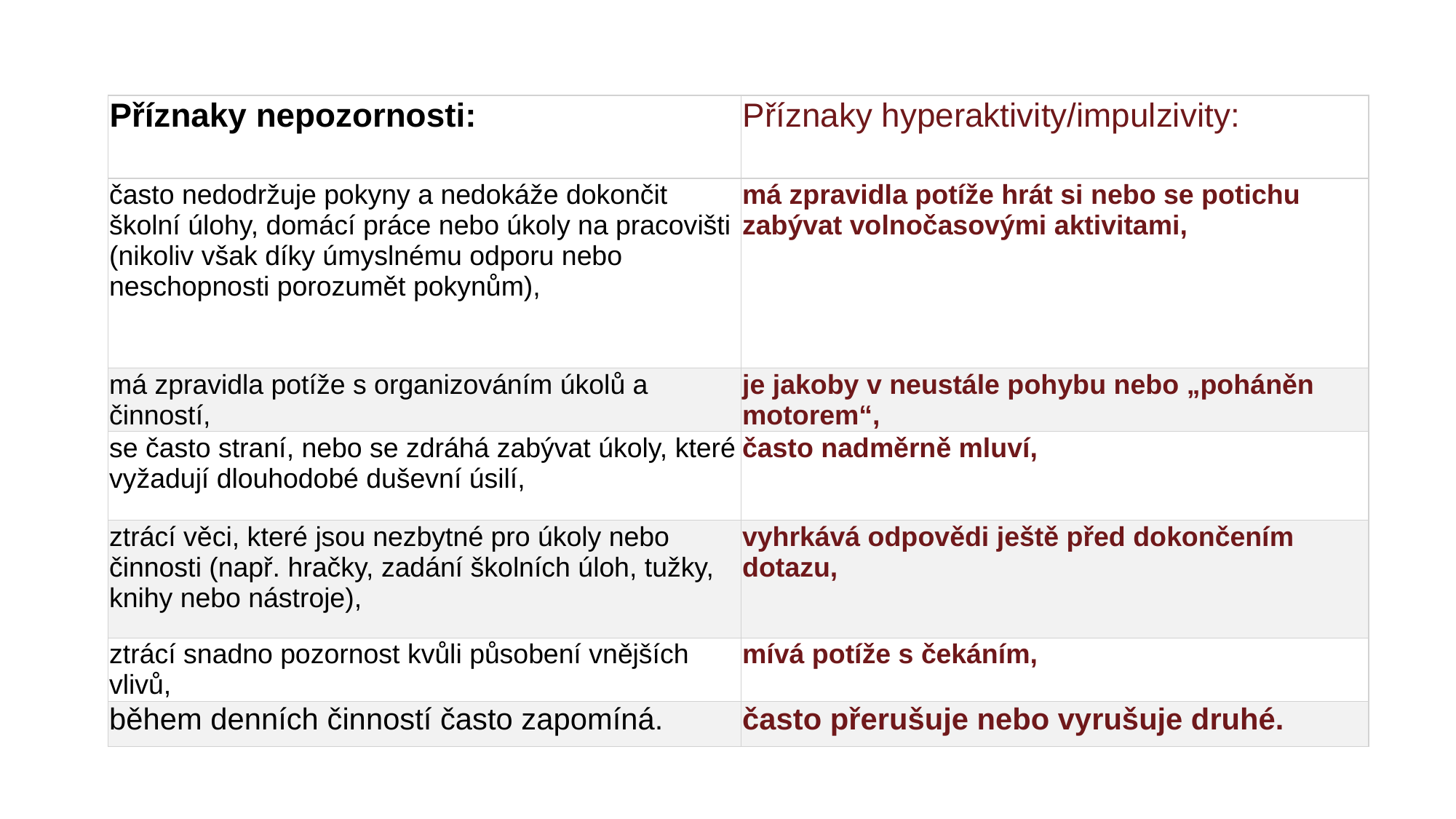

| Příznaky nepozornosti: | Příznaky hyperaktivity/impulzivity: |
| --- | --- |
| často nedodržuje pokyny a nedokáže dokončit školní úlohy, domácí práce nebo úkoly na pracovišti (nikoliv však díky úmyslnému odporu nebo neschopnosti porozumět pokynům), | má zpravidla potíže hrát si nebo se potichu zabývat volnočasovými aktivitami, |
| --- | --- |
| má zpravidla potíže s organizováním úkolů a činností, | je jakoby v neustále pohybu nebo „poháněn motorem“, |
| se často straní, nebo se zdráhá zabývat úkoly, které vyžadují dlouhodobé duševní úsilí, | často nadměrně mluví, |
| ztrácí věci, které jsou nezbytné pro úkoly nebo činnosti (např. hračky, zadání školních úloh, tužky, knihy nebo nástroje), | vyhrkává odpovědi ještě před dokončením dotazu, |
| ztrácí snadno pozornost kvůli působení vnějších vlivů, | mívá potíže s čekáním, |
| během denních činností často zapomíná. | často přerušuje nebo vyrušuje druhé. |